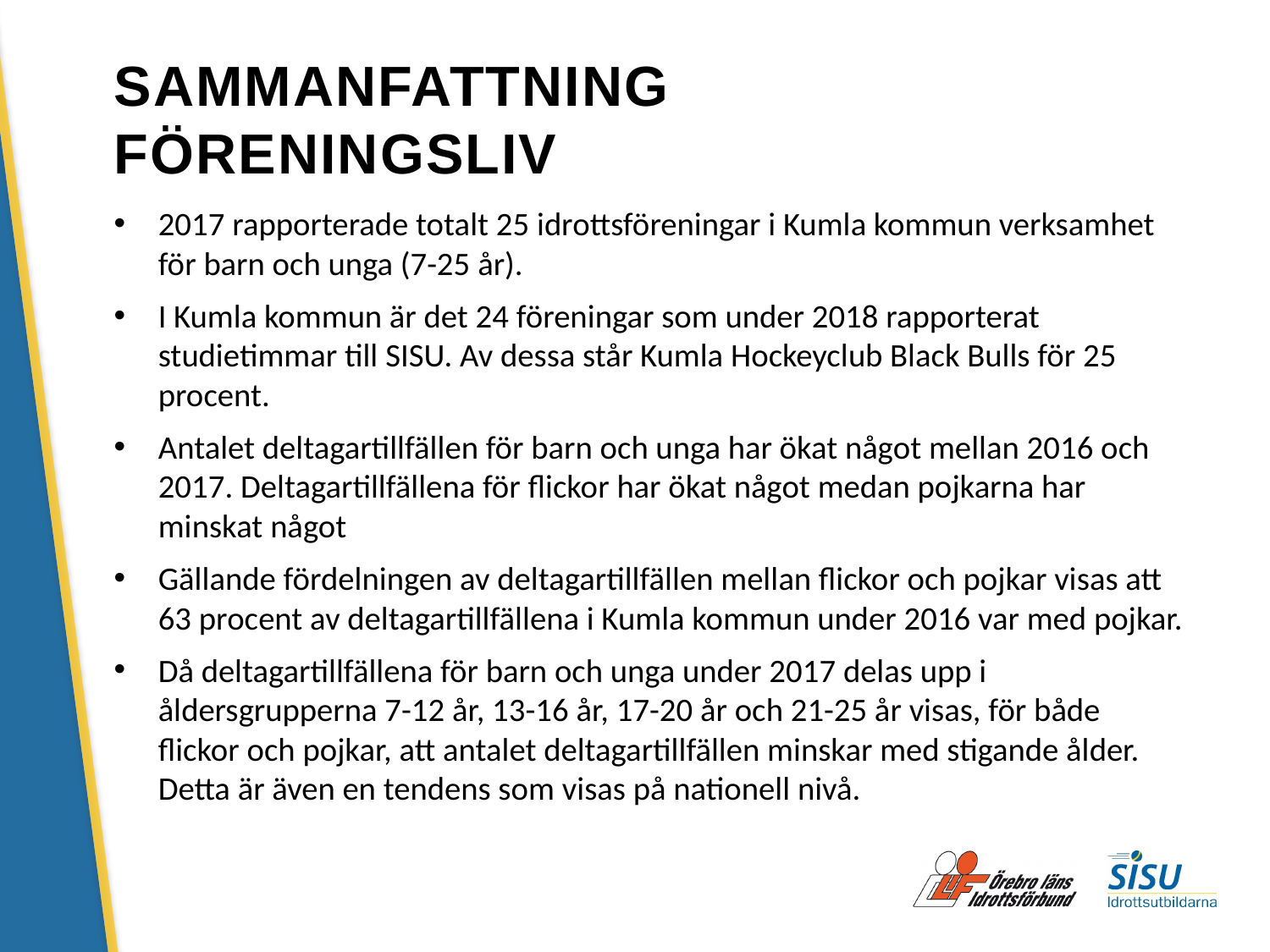

# SAMMANFATTNING FÖRENINGSLIV
2017 rapporterade totalt 25 idrottsföreningar i Kumla kommun verksamhet för barn och unga (7-25 år).
I Kumla kommun är det 24 föreningar som under 2018 rapporterat studietimmar till SISU. Av dessa står Kumla Hockeyclub Black Bulls för 25 procent.
Antalet deltagartillfällen för barn och unga har ökat något mellan 2016 och 2017. Deltagartillfällena för flickor har ökat något medan pojkarna har minskat något
Gällande fördelningen av deltagartillfällen mellan flickor och pojkar visas att 63 procent av deltagartillfällena i Kumla kommun under 2016 var med pojkar.
Då deltagartillfällena för barn och unga under 2017 delas upp i åldersgrupperna 7-12 år, 13-16 år, 17-20 år och 21-25 år visas, för både flickor och pojkar, att antalet deltagartillfällen minskar med stigande ålder. Detta är även en tendens som visas på nationell nivå.